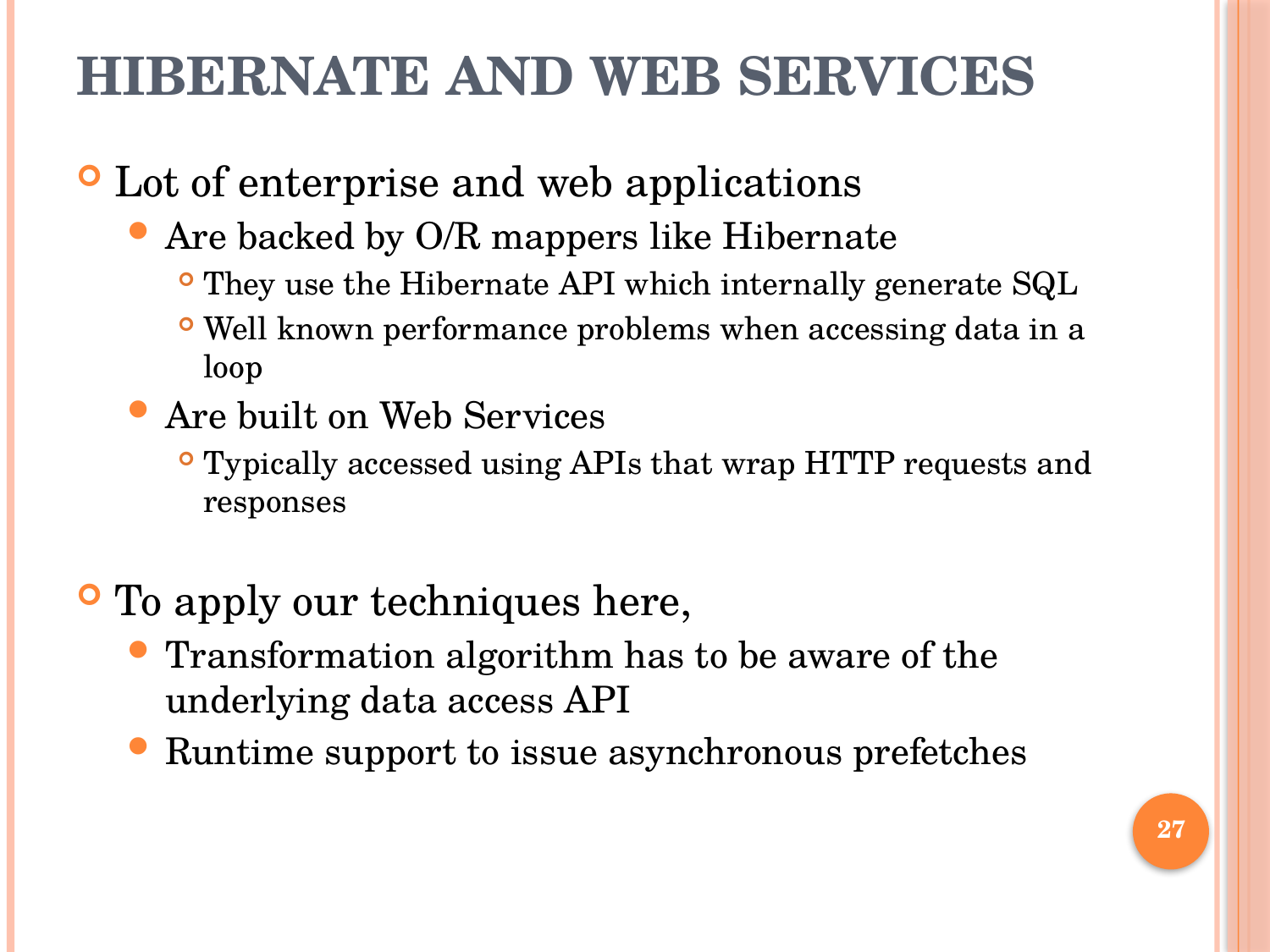

# Hibernate and web services
Lot of enterprise and web applications
Are backed by O/R mappers like Hibernate
They use the Hibernate API which internally generate SQL
Well known performance problems when accessing data in a loop
Are built on Web Services
Typically accessed using APIs that wrap HTTP requests and responses

To apply our techniques here,
Transformation algorithm has to be aware of the underlying data access API
Runtime support to issue asynchronous prefetches

27